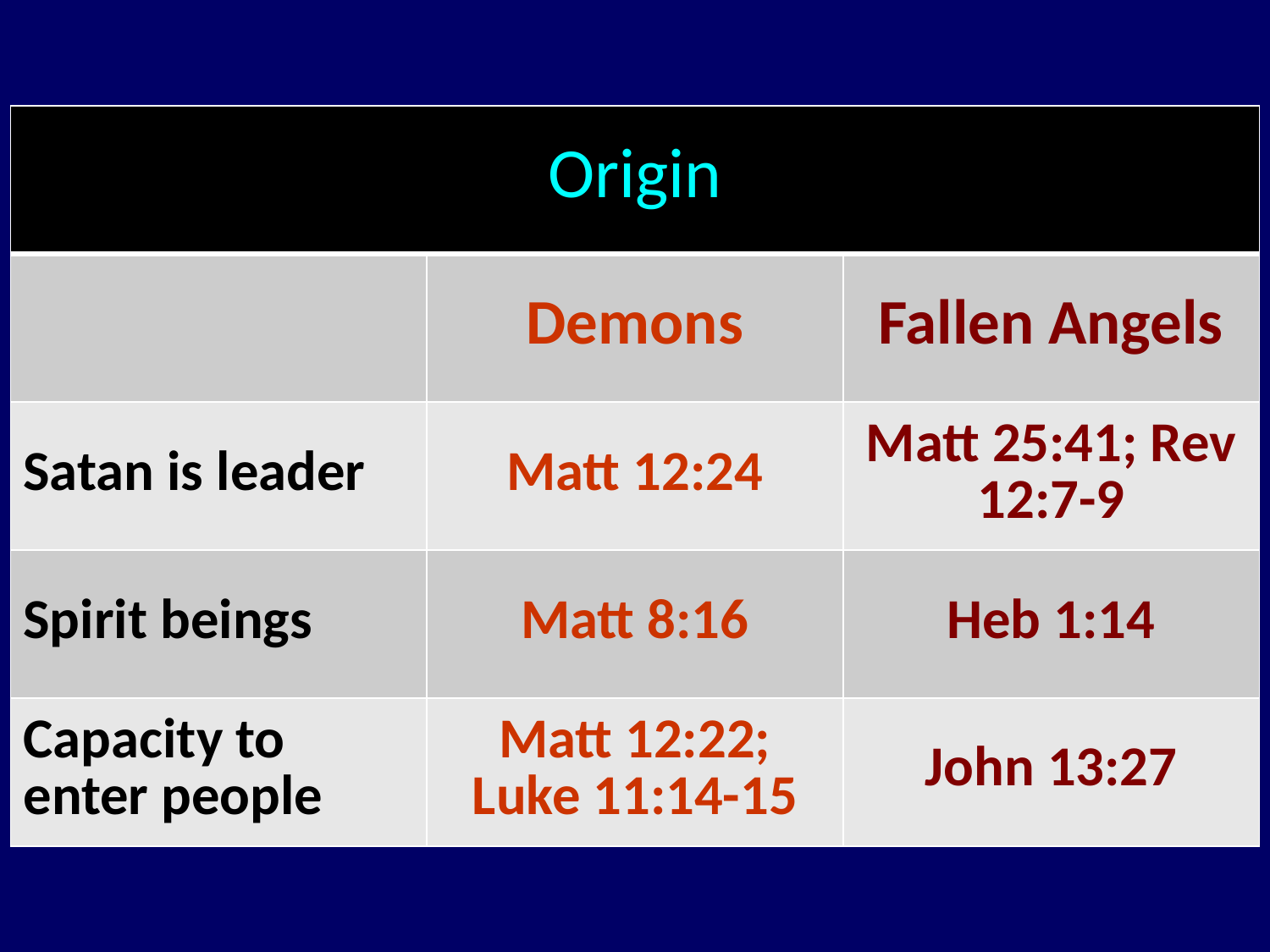

| Origin |  |  |
| --- | --- | --- |
|  | Demons | Fallen Angels |
| Satan is leader | Matt 12:24 | Matt 25:41; Rev 12:7-9 |
| Spirit beings | Matt 8:16 | Heb 1:14 |
| Capacity to enter people | Matt 12:22; Luke 11:14-15 | John 13:27 |